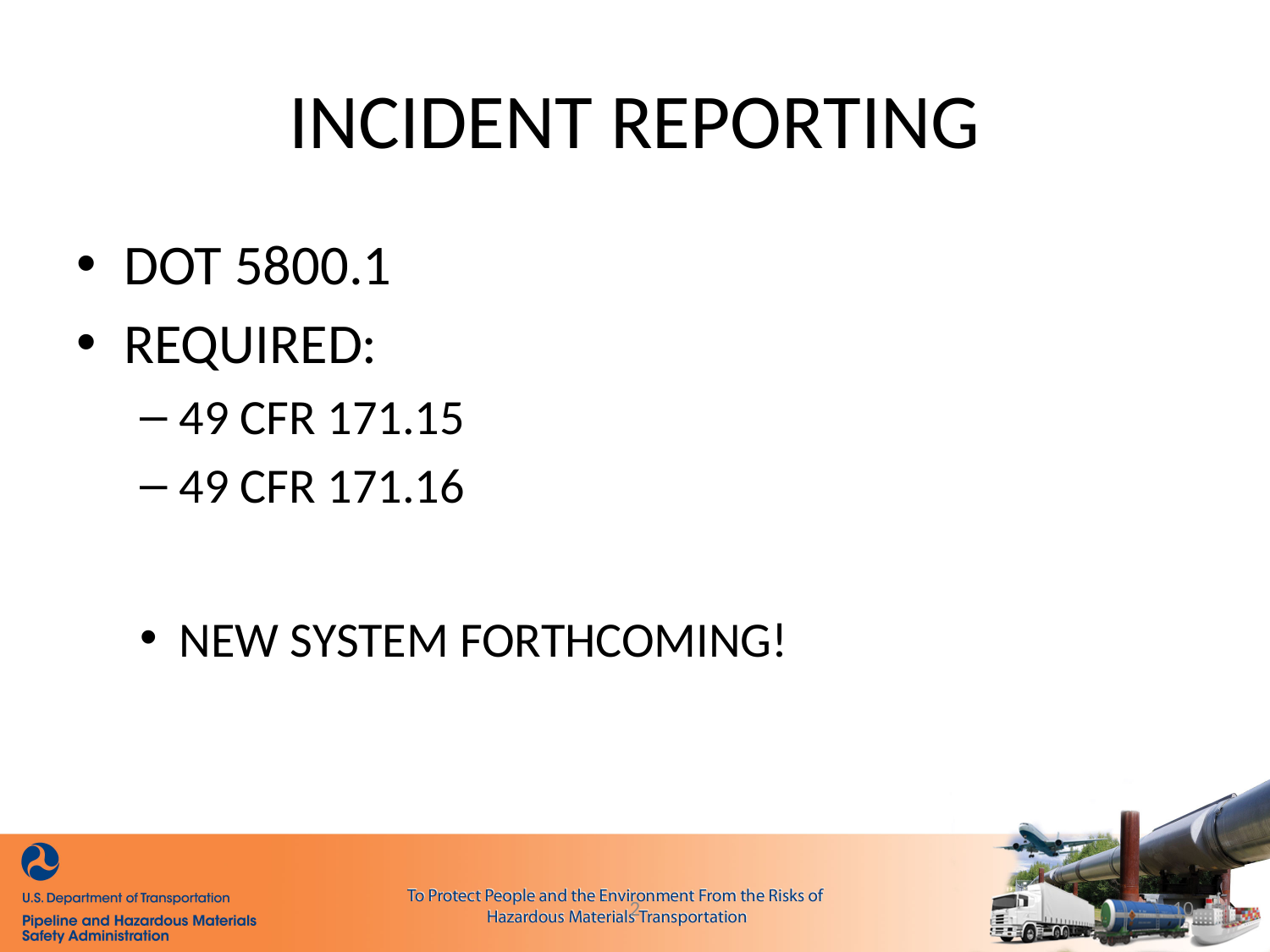

# INCIDENT REPORTING
DOT 5800.1
REQUIRED:
49 CFR 171.15
49 CFR 171.16

NEW SYSTEM FORTHCOMING!
2
10